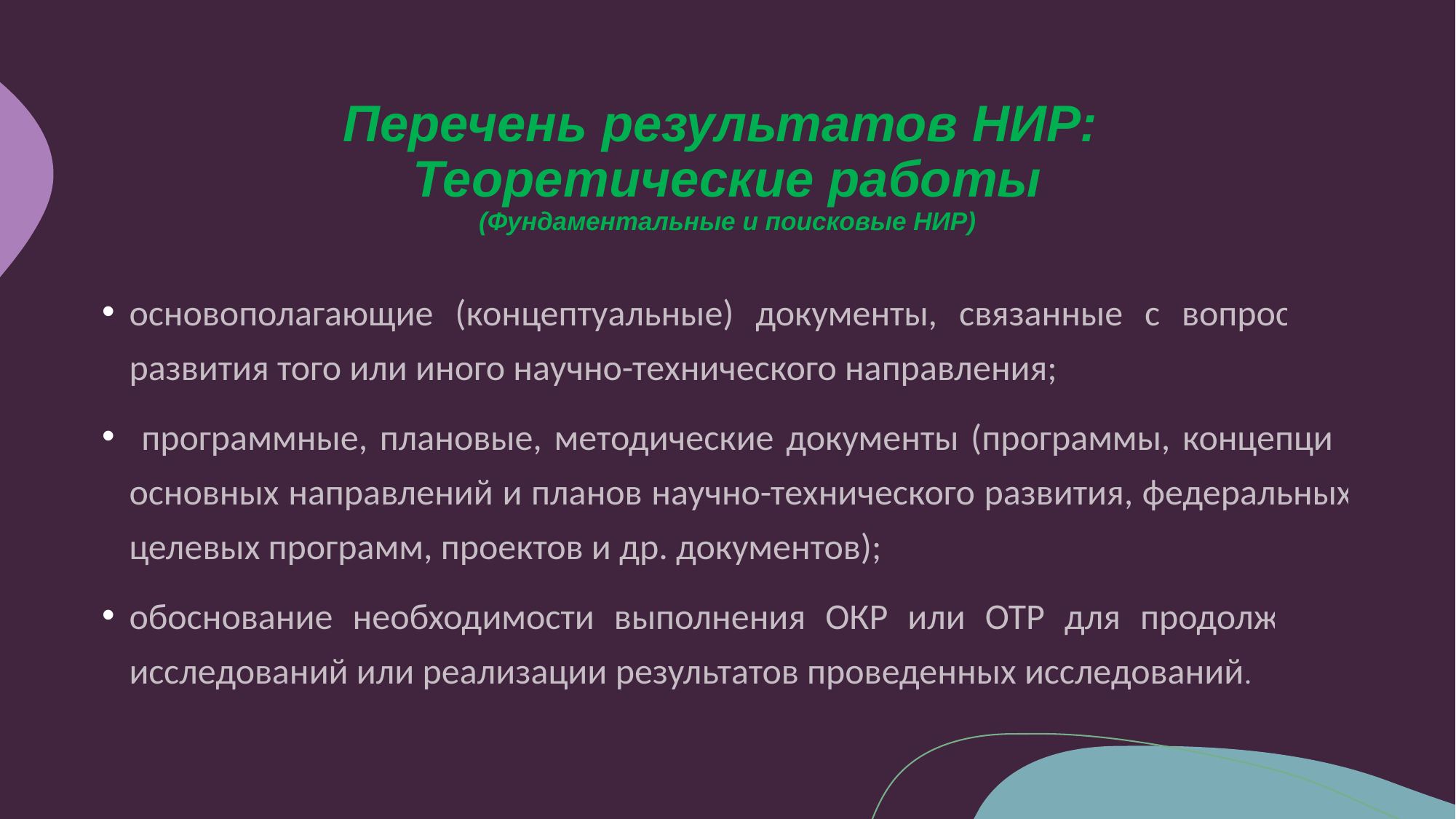

# Перечень результатов НИР: Теоретические работы (Фундаментальные и поисковые НИР)
основополагающие (концептуальные) документы, связанные с вопросами развития того или иного научно-технического направления;
 программные, плановые, методические документы (программы, концепции основных направлений и планов научно-технического развития, федеральных целевых программ, проектов и др. документов);
обоснование необходимости выполнения ОКР или ОТР для продолжения исследований или реализации результатов проведенных исследований.